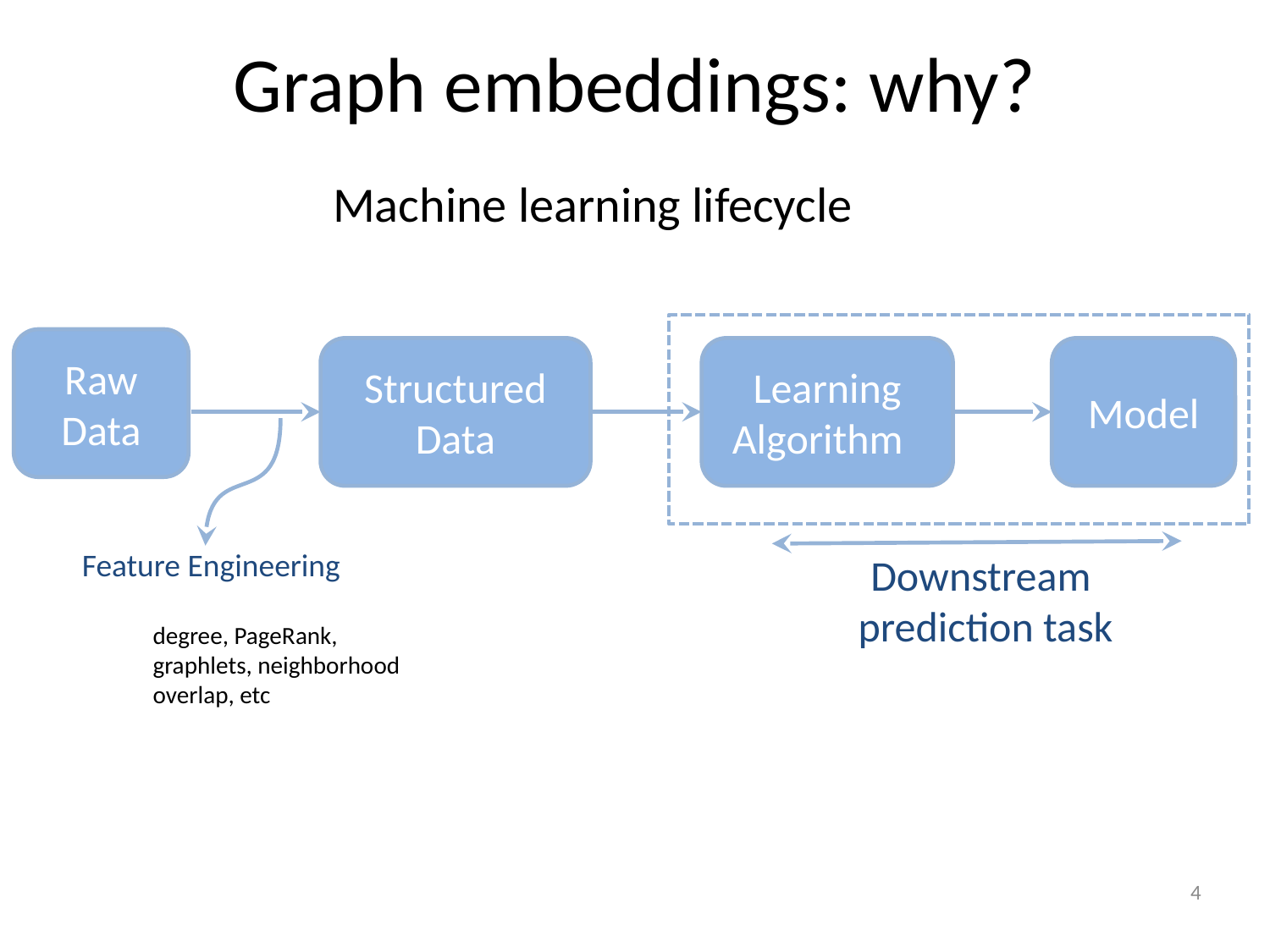

Graph embeddings: why?
Machine learning lifecycle

Raw Data

Structured Data

Learning Algorithm

Model

Feature Engineering
Downstream
prediction task
degree, PageRank, graphlets, neighborhood overlap, etc
4